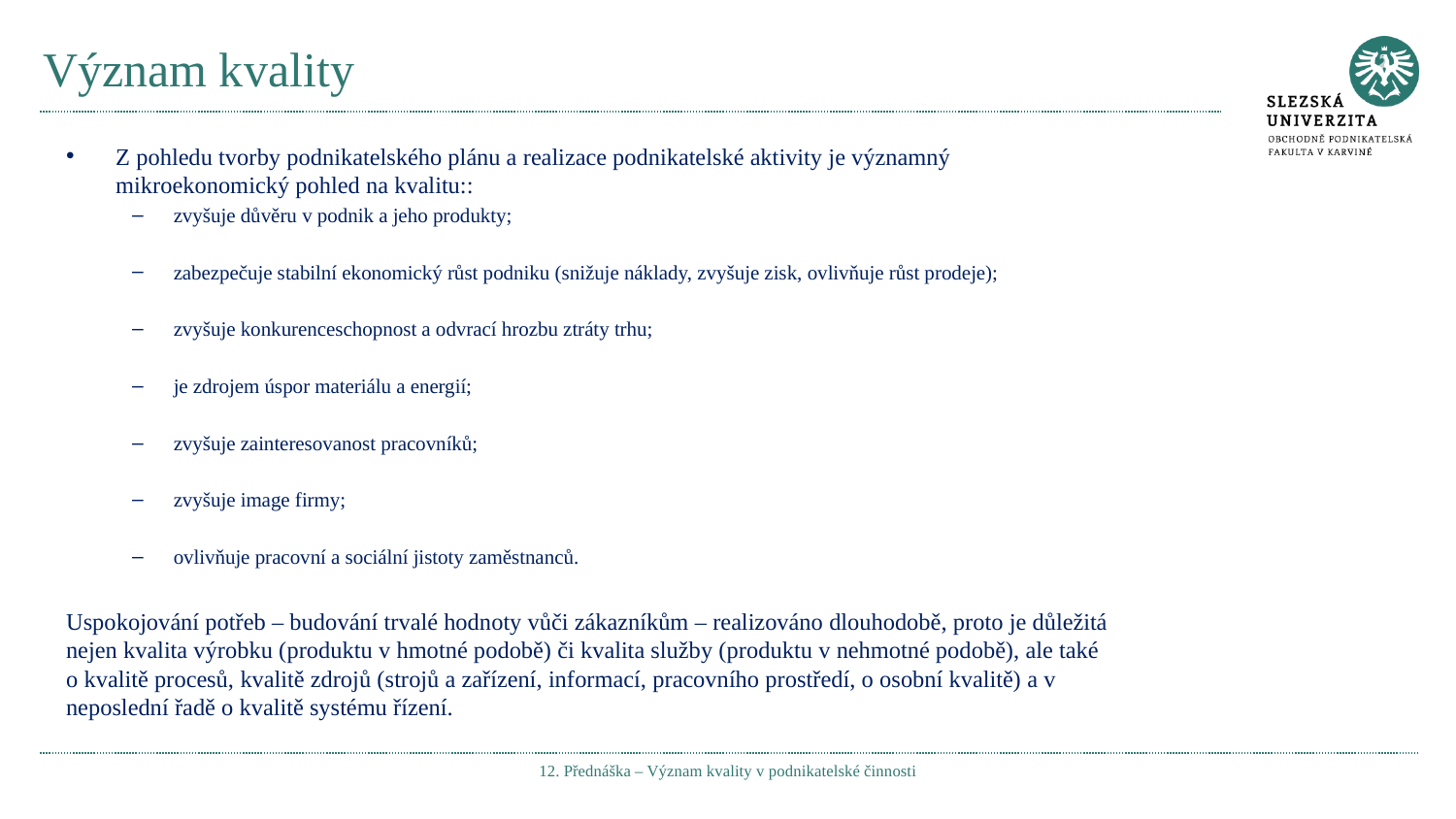

# Význam kvality
Z pohledu tvorby podnikatelského plánu a realizace podnikatelské aktivity je významný mikroekonomický pohled na kvalitu::
zvyšuje důvěru v podnik a jeho produkty;

zabezpečuje stabilní ekonomický růst podniku (snižuje náklady, zvyšuje zisk, ovlivňuje růst prodeje);

zvyšuje konkurenceschopnost a odvrací hrozbu ztráty trhu;

je zdrojem úspor materiálu a energií;

zvyšuje zainteresovanost pracovníků;

zvyšuje image firmy;

ovlivňuje pracovní a sociální jistoty zaměstnanců.

Uspokojování potřeb – budování trvalé hodnoty vůči zákazníkům – realizováno dlouhodobě, proto je důležitá nejen kvalita výrobku (produktu v hmotné podobě) či kvalita služby (produktu v nehmotné podobě), ale také o kvalitě procesů, kvalitě zdrojů (strojů a zařízení, informací, pracovního prostředí, o osobní kvalitě) a v neposlední řadě o kvalitě systému řízení.

12. Přednáška – Význam kvality v podnikatelské činnosti